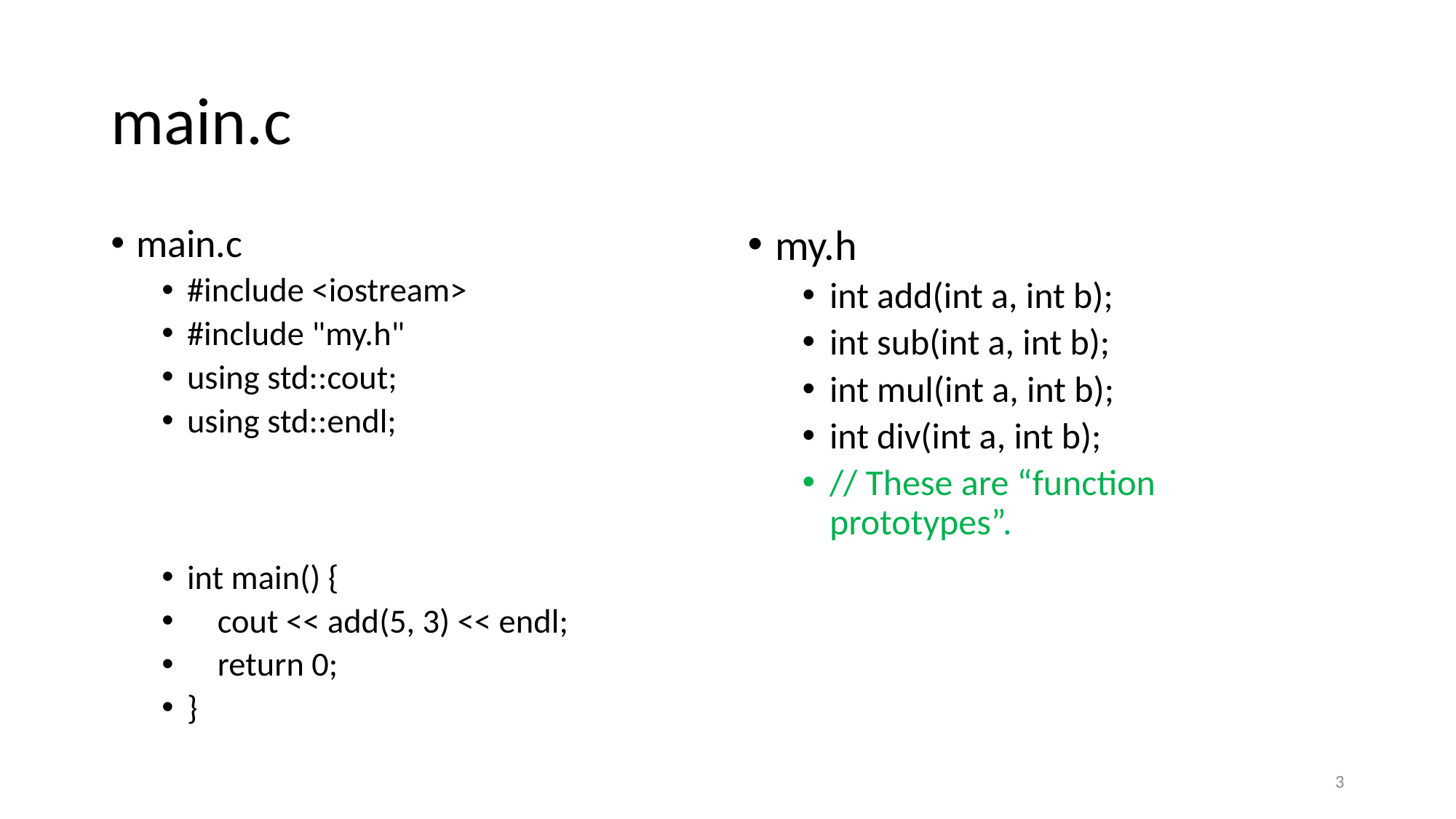

# main.c
main.c
#include <iostream>
#include "my.h"
using std::cout;
using std::endl;

int main() {
    cout << add(5, 3) << endl;
    return 0;
}
my.h
int add(int a, int b);
int sub(int a, int b);
int mul(int a, int b);
int div(int a, int b);
// These are “function prototypes”.
3